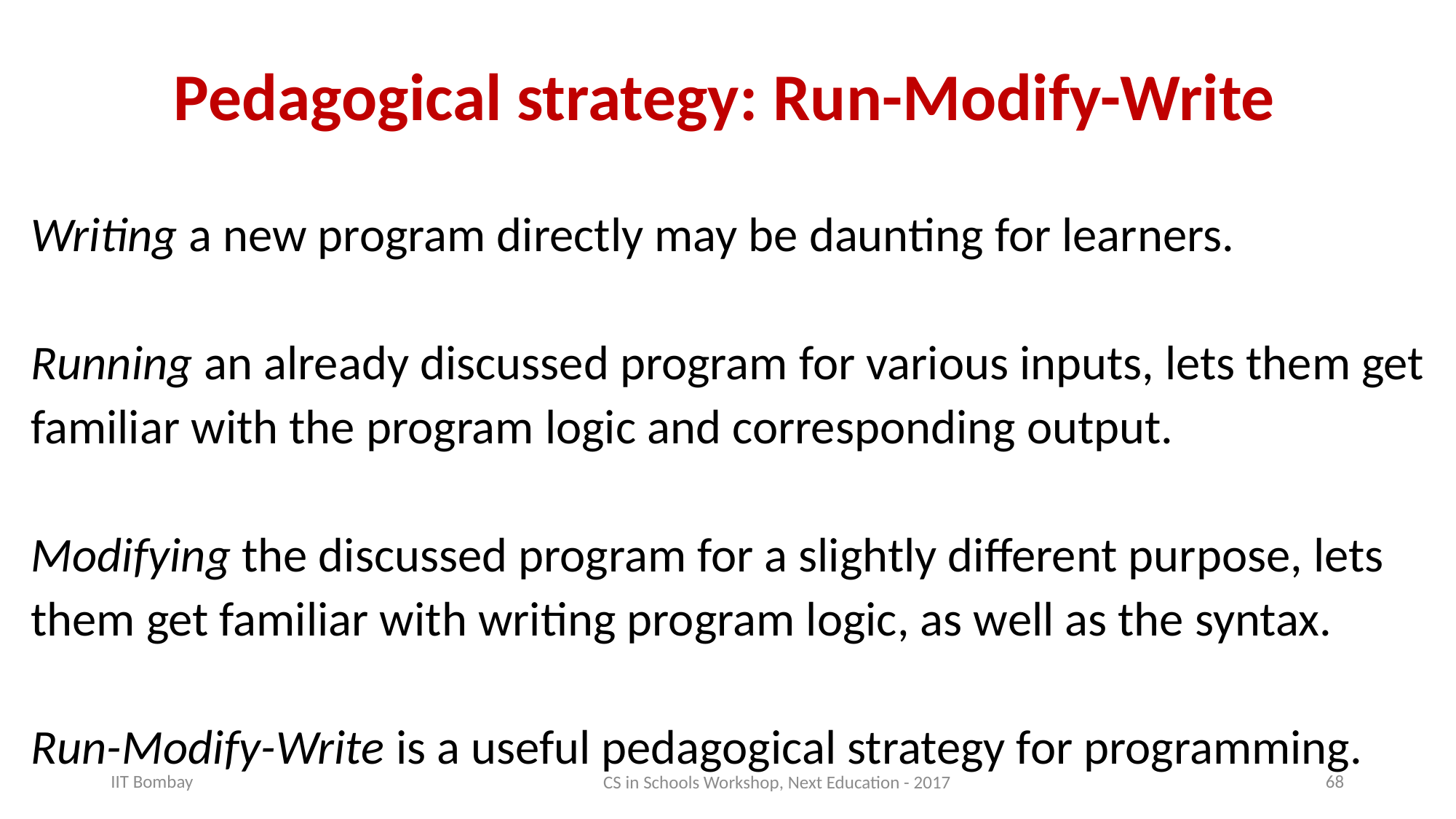

# Pedagogical strategy: Run-Modify-Write
Writing a new program directly may be daunting for learners.

Running an already discussed program for various inputs, lets them get familiar with the program logic and corresponding output.

Modifying the discussed program for a slightly different purpose, lets them get familiar with writing program logic, as well as the syntax.

Run-Modify-Write is a useful pedagogical strategy for programming.
CS in Schools Workshop, Next Education - 2017
IIT Bombay
68